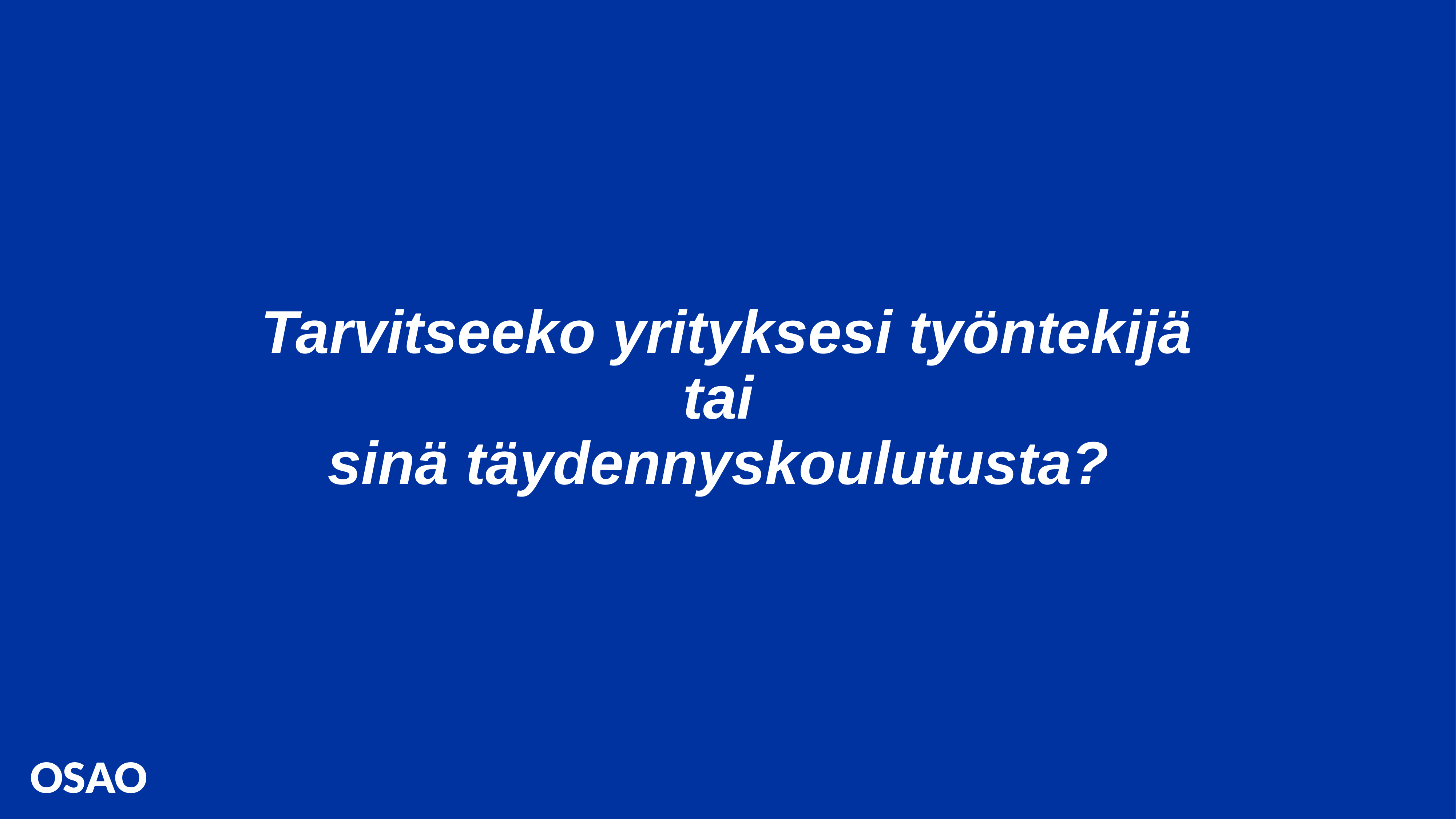

# Tarvitseeko yrityksesi työntekijä tai sinä täydennyskoulutusta?